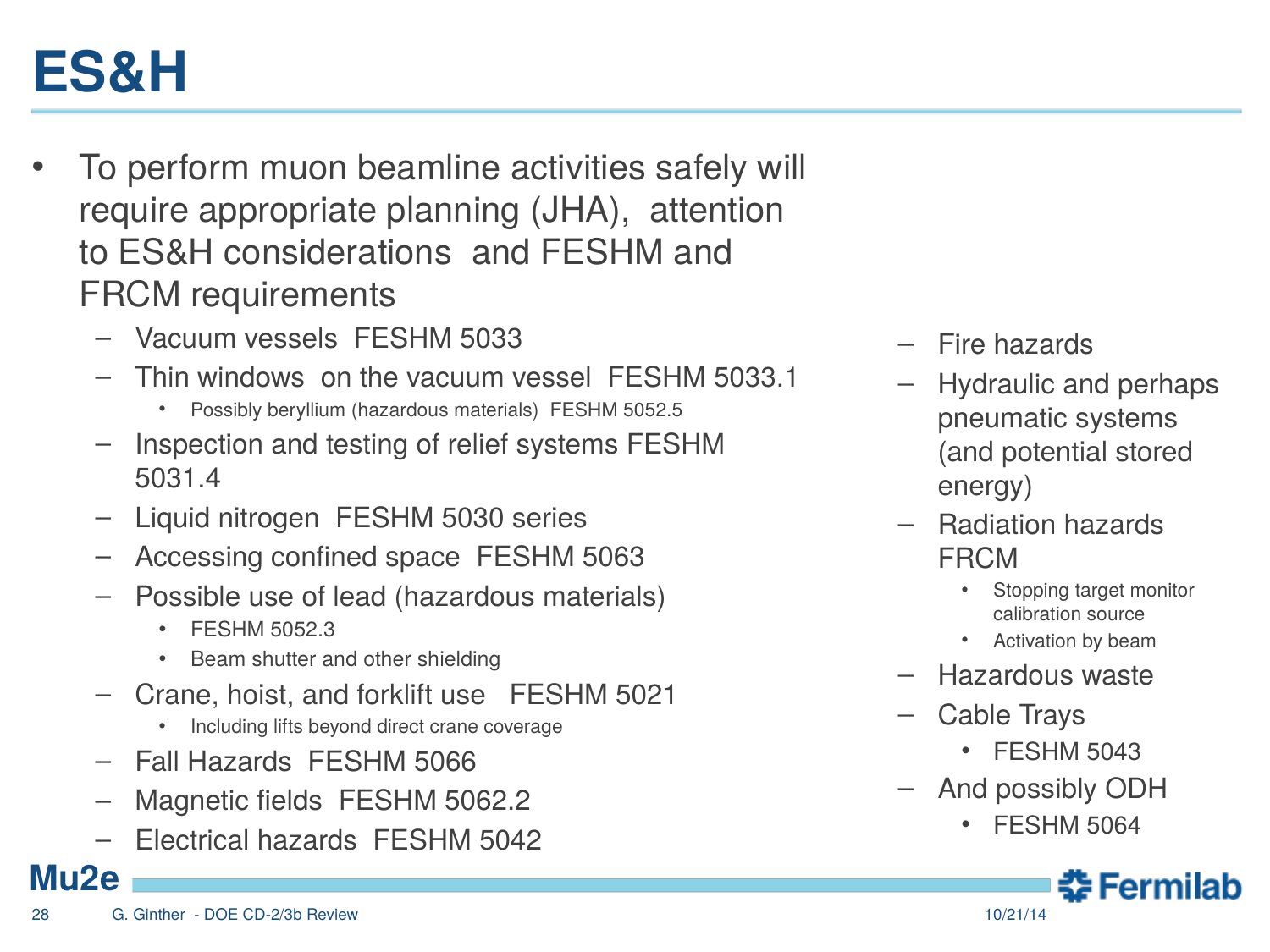

# ES&H
To perform muon beamline activities safely will require appropriate planning (JHA),  attention to ES&H considerations  and FESHM and FRCM requirements
Vacuum vessels  FESHM 5033
Thin windows  on the vacuum vessel  FESHM 5033.1
Possibly beryllium (hazardous materials)  FESHM 5052.5
Inspection and testing of relief systems FESHM 5031.4
Liquid nitrogen  FESHM 5030 series
Accessing confined space  FESHM 5063
Possible use of lead (hazardous materials)
FESHM 5052.3
Beam shutter and other shielding
Crane, hoist, and forklift use   FESHM 5021
Including lifts beyond direct crane coverage
Fall Hazards  FESHM 5066
Magnetic fields  FESHM 5062.2
Electrical hazards  FESHM 5042

Fire hazards
Hydraulic and perhaps pneumatic systems (and potential stored energy)
Radiation hazards  FRCM
Stopping target monitor calibration source
Activation by beam
Hazardous waste
Cable Trays
FESHM 5043
And possibly ODH
FESHM 5064

28
G. Ginther  - DOE CD-2/3b Review
10/21/14